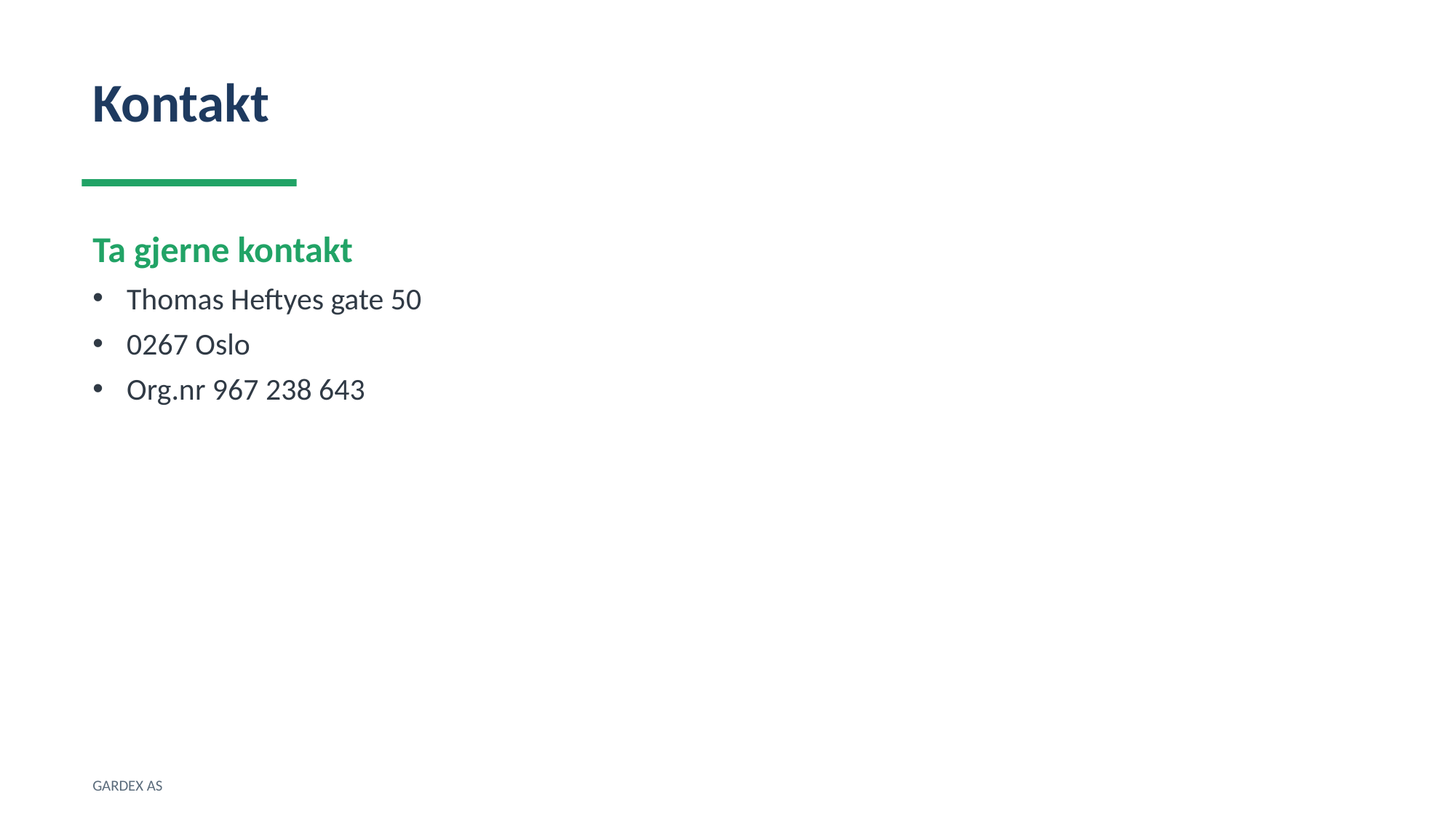

Kontakt

Ta gjerne kontakt
Thomas Heftyes gate 50
0267 Oslo
Org.nr 967 238 643
GARDEX AS